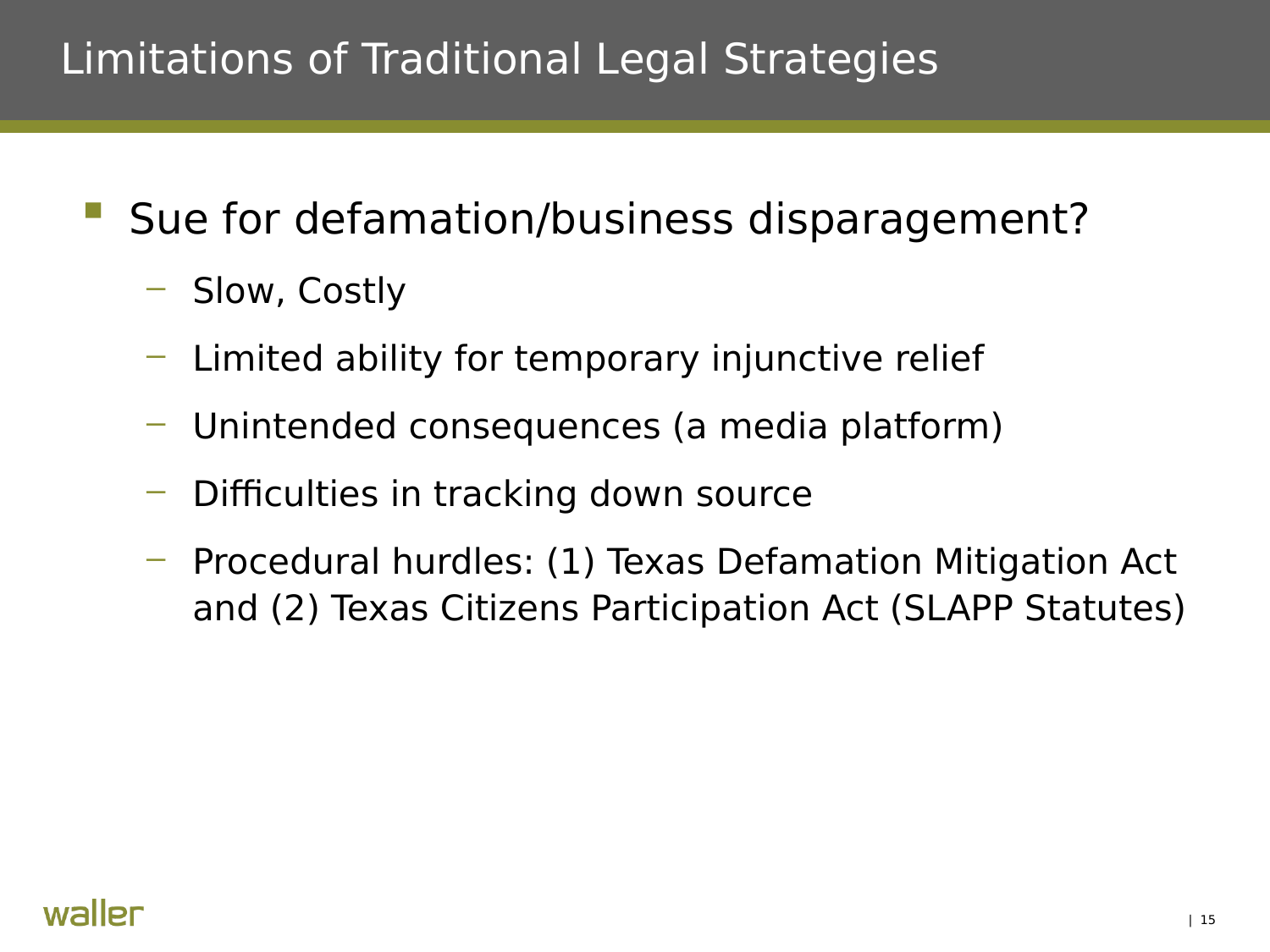

# Limitations of Traditional Legal Strategies

Sue for defamation/business disparagement?
Slow, Costly
Limited ability for temporary injunctive relief
Unintended consequences (a media platform)
Difficulties in tracking down source
Procedural hurdles: (1) Texas Defamation Mitigation Act and (2) Texas Citizens Participation Act (SLAPP Statutes)